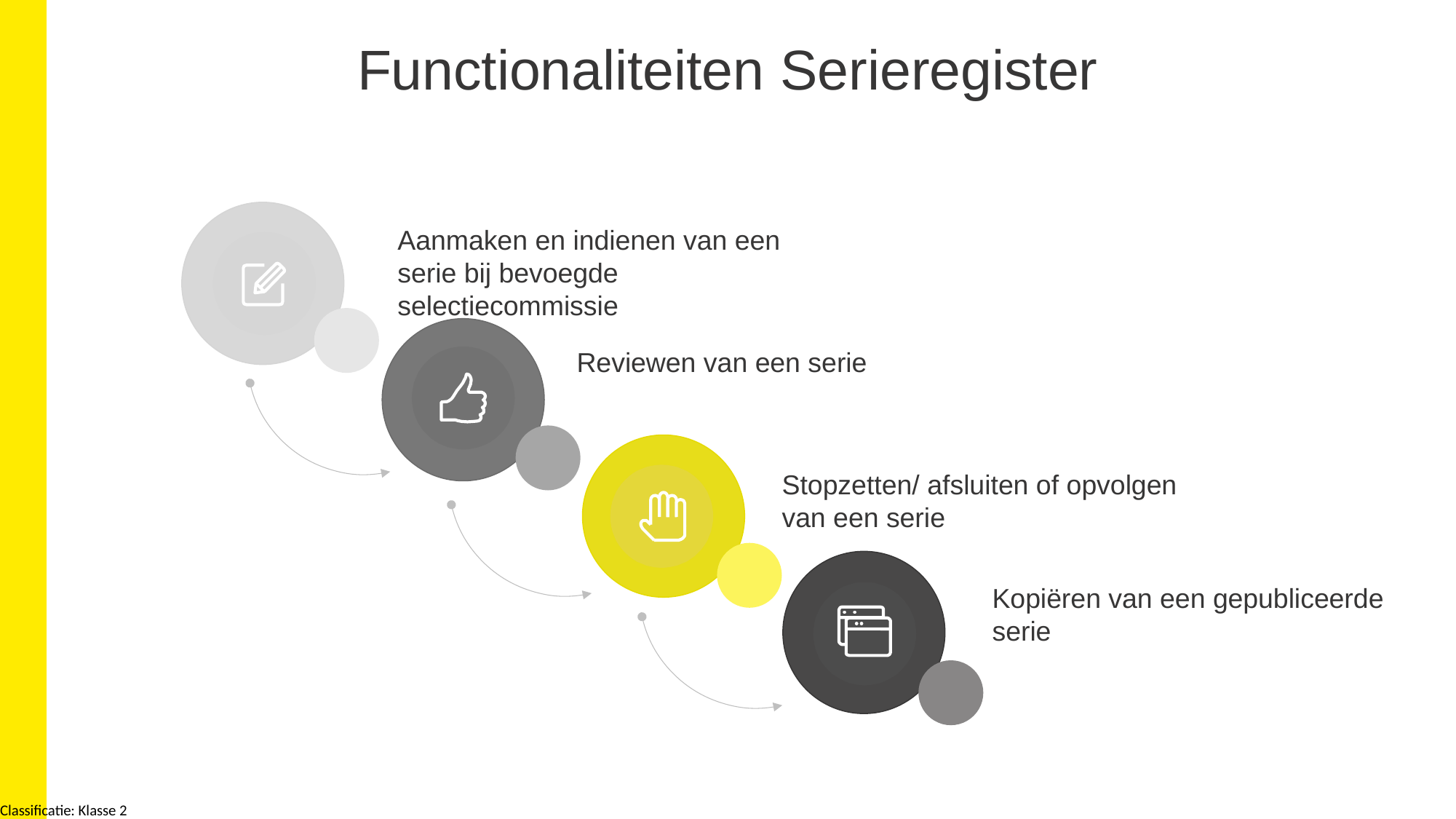

# Functionaliteiten Serieregister

Aanmaken en indienen van een serie bij bevoegde selectiecommissie

Reviewen van een serie

Stopzetten/ afsluiten of opvolgen van een serie

Kopiëren van een gepubliceerde serie